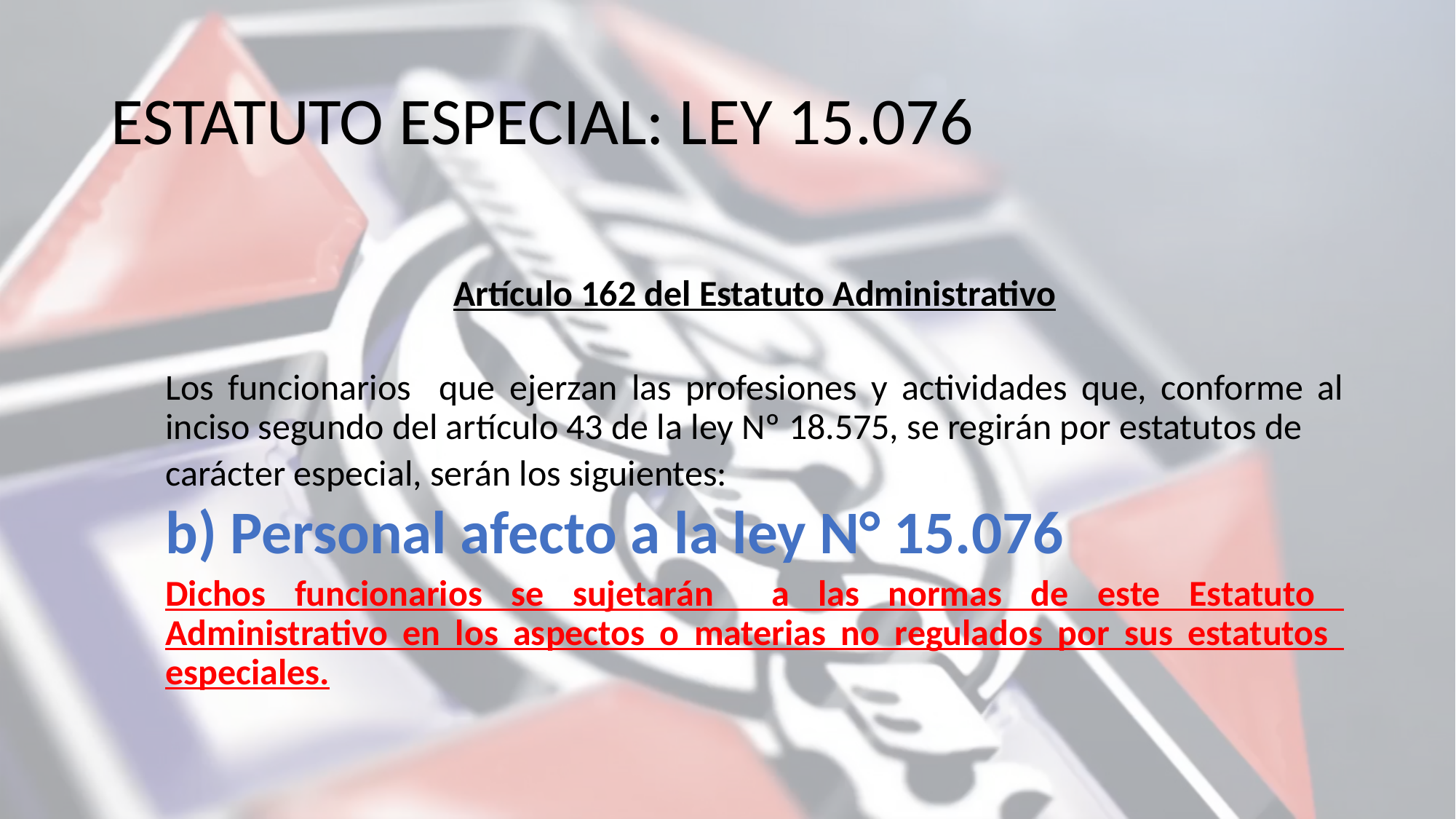

# ESTATUTO ESPECIAL: LEY 15.076

Artículo 162 del Estatuto Administrativo

Los funcionarios  que ejerzan las profesiones y actividades que, conforme al inciso segundo del artículo 43 de la ley Nº 18.575, se regirán por estatutos de
carácter especial, serán los siguientes:
b) Personal afecto a la ley N° 15.076
Dichos funcionarios se sujetarán  a las normas de este Estatuto  Administrativo en los aspectos o materias no regulados por sus estatutos  especiales.